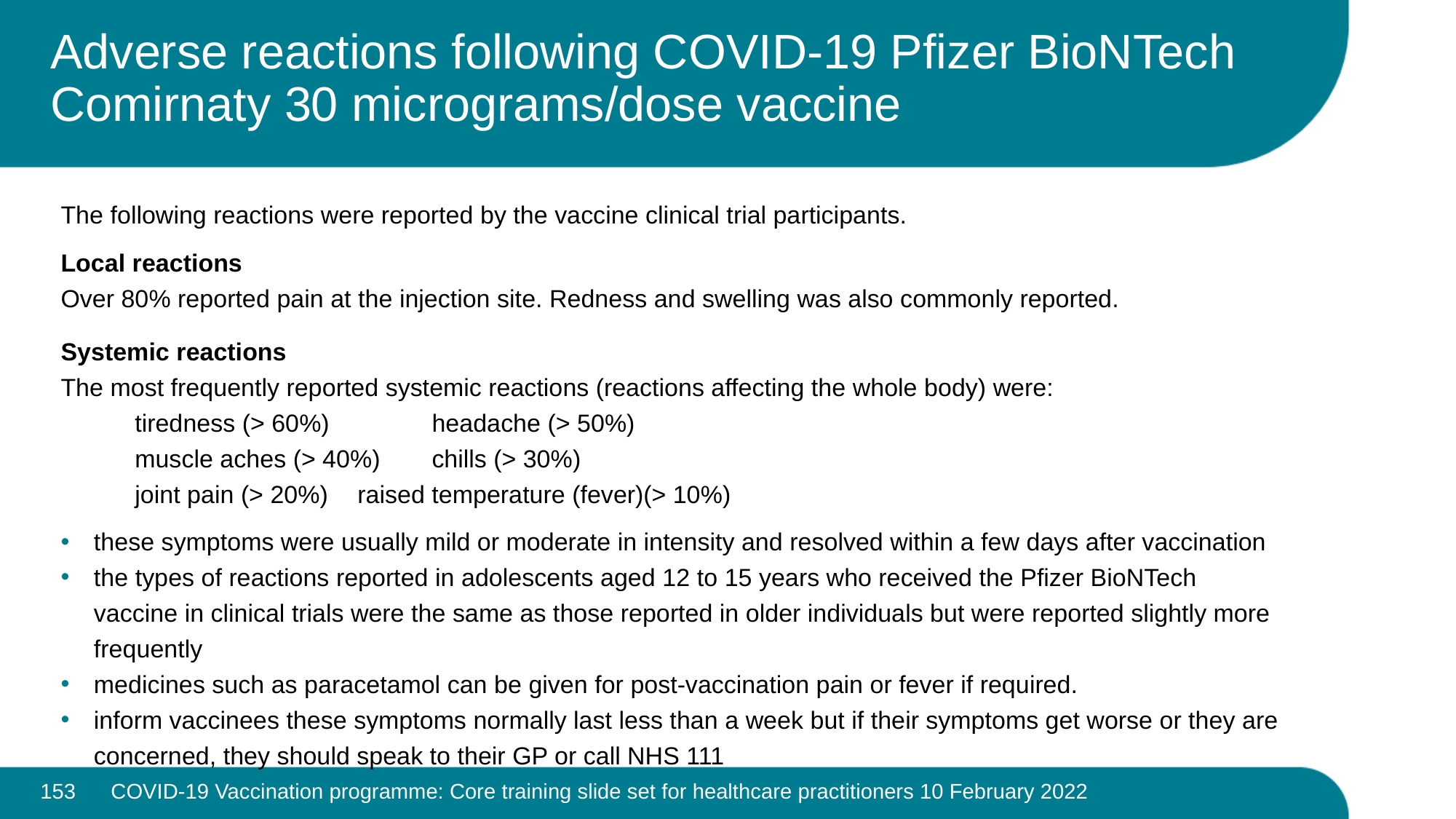

# Adverse reactions following COVID-19 Pfizer BioNTech Comirnaty 30 micrograms/dose vaccine
The following reactions were reported by the vaccine clinical trial participants.
Local reactions
Over 80% reported pain at the injection site. Redness and swelling was also commonly reported.

Systemic reactions
The most frequently reported systemic reactions (reactions affecting the whole body) were:
	tiredness (> 60%)	 	headache (> 50%)
	muscle aches (> 40%)	chills (> 30%)
	joint pain (> 20%) 		raised temperature (fever)(> 10%)

these symptoms were usually mild or moderate in intensity and resolved within a few days after vaccination
the types of reactions reported in adolescents aged 12 to 15 years who received the Pfizer BioNTech vaccine in clinical trials were the same as those reported in older individuals but were reported slightly more frequently
medicines such as paracetamol can be given for post-vaccination pain or fever if required.
inform vaccinees these symptoms normally last less than a week but if their symptoms get worse or they are concerned, they should speak to their GP or call NHS 111

153
COVID-19 Vaccination programme: Core training slide set for healthcare practitioners 10 February 2022